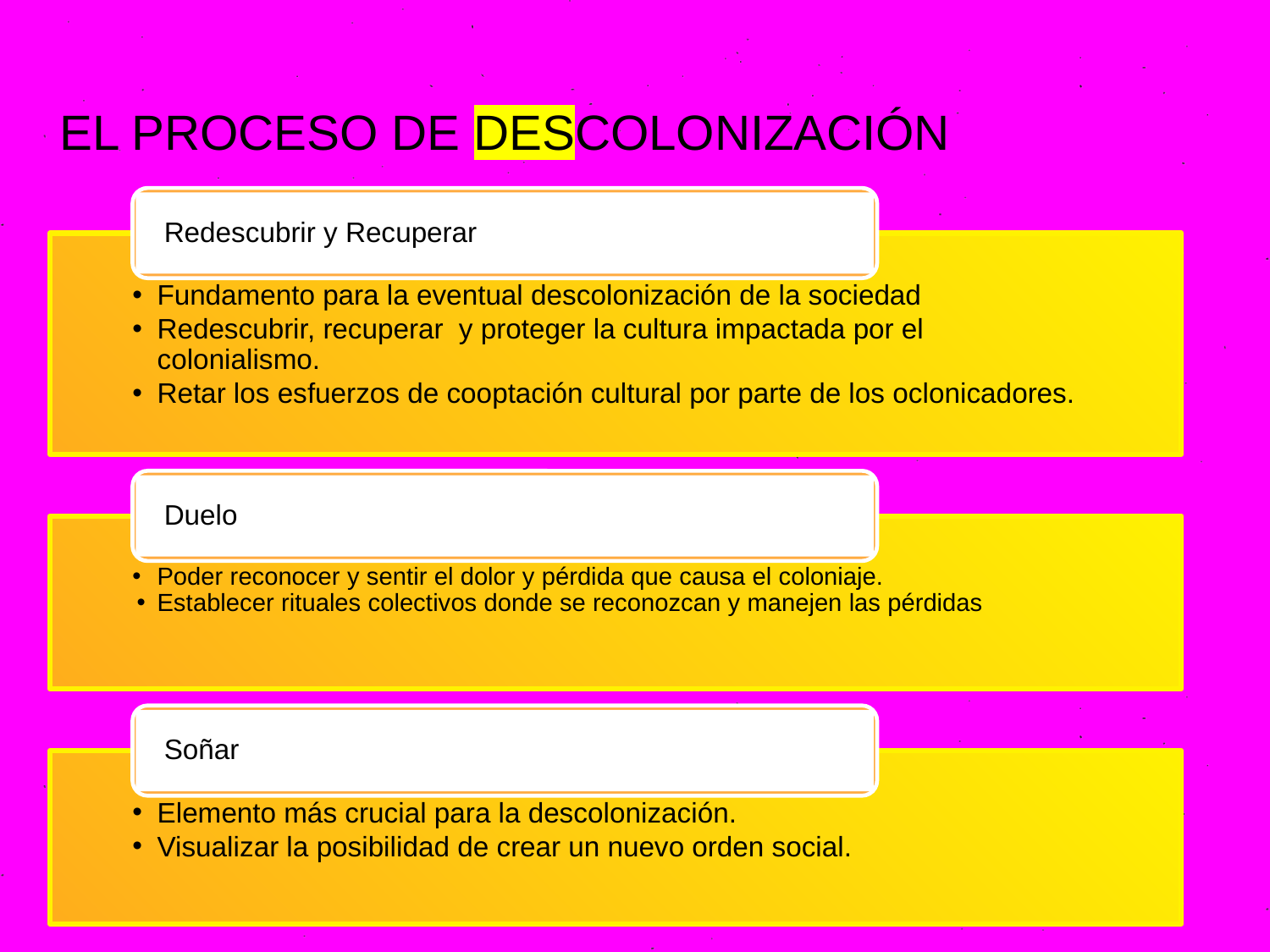

EL PROCESO DE DESCOLONIZACIÓN

Redescubrir y Recuperar

Fundamento para la eventual descolonización de la sociedad
Redescubrir, recuperar  y proteger la cultura impactada por el  colonialismo.
Retar los esfuerzos de cooptación cultural por parte de los oclonicadores.

Duelo

Poder reconocer y sentir el dolor y pérdida que causa el coloniaje.
Establecer rituales colectivos donde se reconozcan y manejen las pérdidas

Soñar

Elemento más crucial para la descolonización.
Visualizar la posibilidad de crear un nuevo orden social.